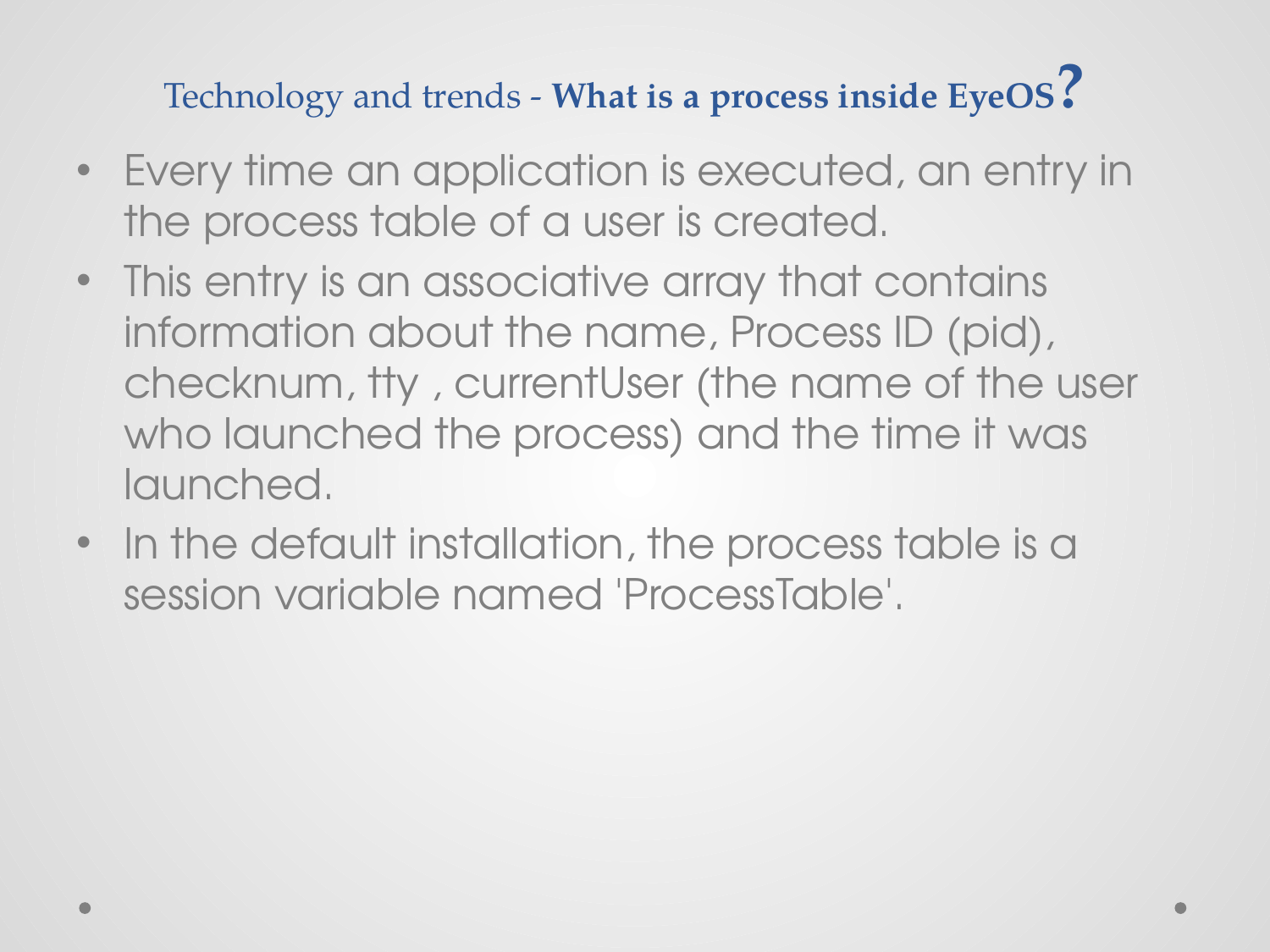

# Technology and trends - What is a process inside EyeOS?
Every time an application is executed, an entry in the process table of a user is created.
This entry is an associative array that contains information about the name, Process ID (pid), checknum, tty , currentUser (the name of the user who launched the process) and the time it was launched.
In the default installation, the process table is a session variable named 'ProcessTable'.